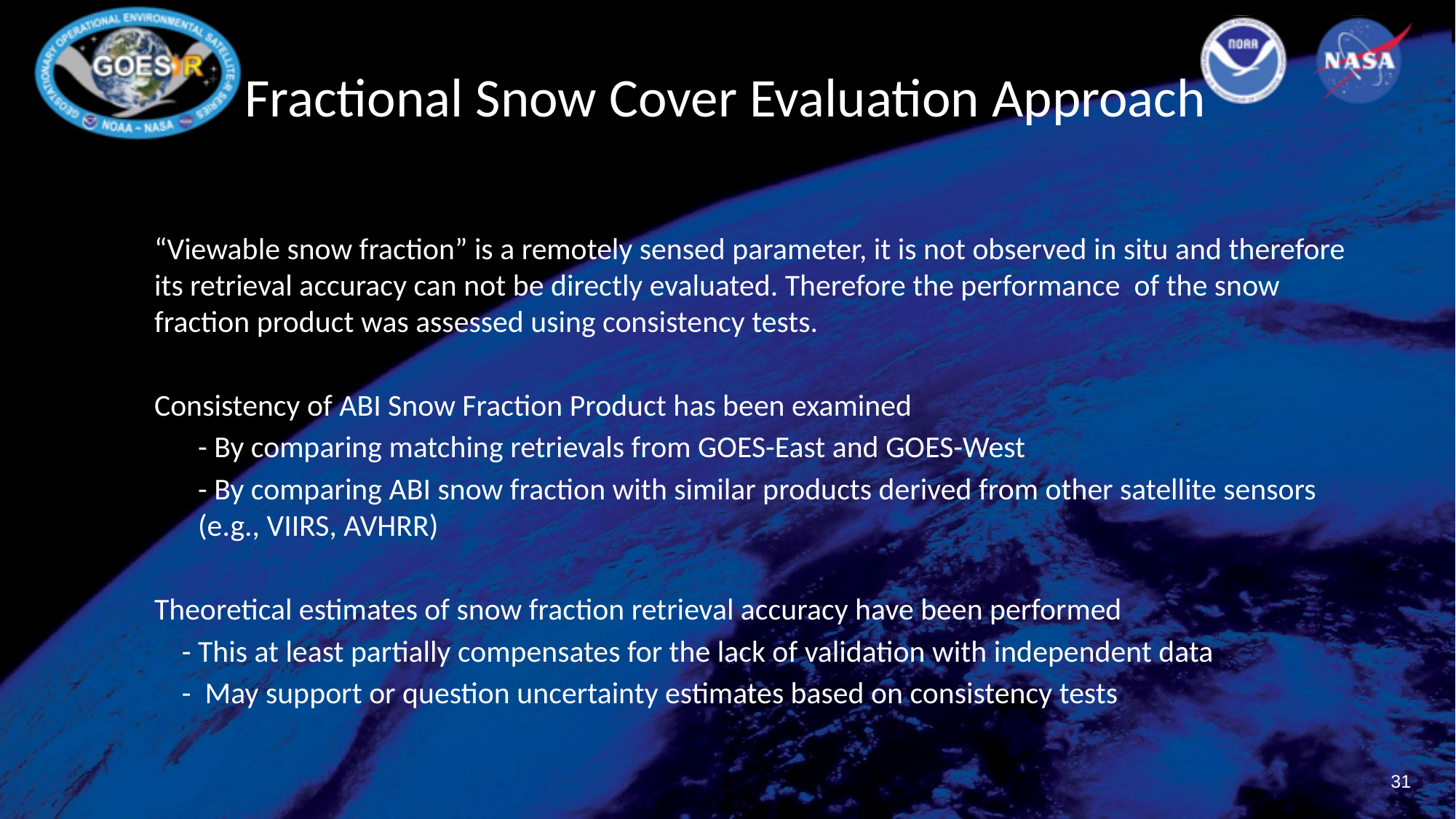

# Fractional Snow Cover Evaluation Approach
“Viewable snow fraction” is a remotely sensed parameter, it is not observed in situ and therefore its retrieval accuracy can not be directly evaluated. Therefore the performance  of the snow fraction product was assessed using consistency tests.

Consistency of ABI Snow Fraction Product has been examined
- By comparing matching retrievals from GOES-East and GOES-West
- By comparing ABI snow fraction with similar products derived from other satellite sensors (e.g., VIIRS, AVHRR)

Theoretical estimates of snow fraction retrieval accuracy have been performed
    - This at least partially compensates for the lack of validation with independent data
    -  May support or question uncertainty estimates based on consistency tests

31